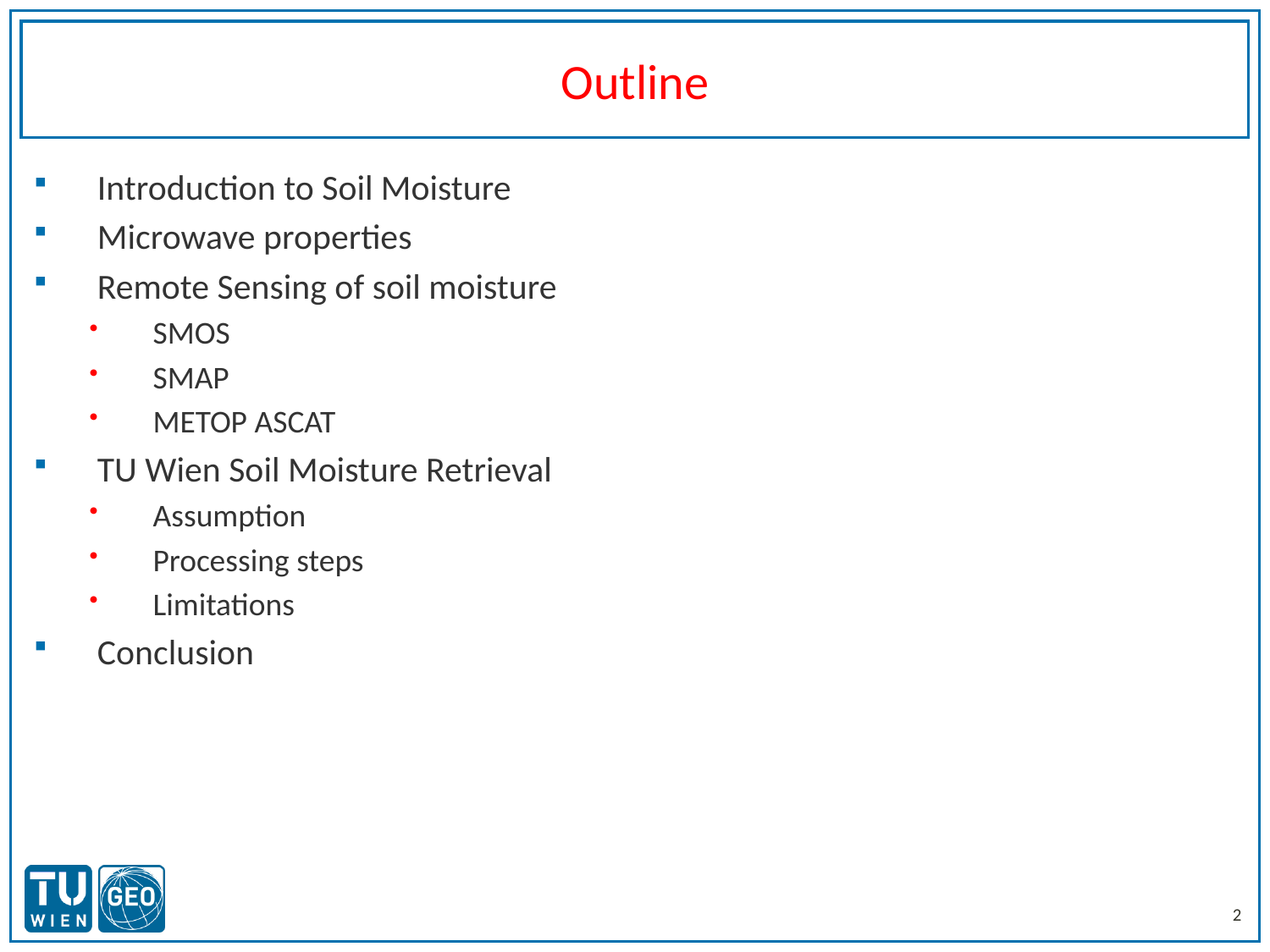

# Outline
Introduction to Soil Moisture
Microwave properties
Remote Sensing of soil moisture
SMOS
SMAP
METOP ASCAT
TU Wien Soil Moisture Retrieval
Assumption
Processing steps
Limitations
Conclusion

2